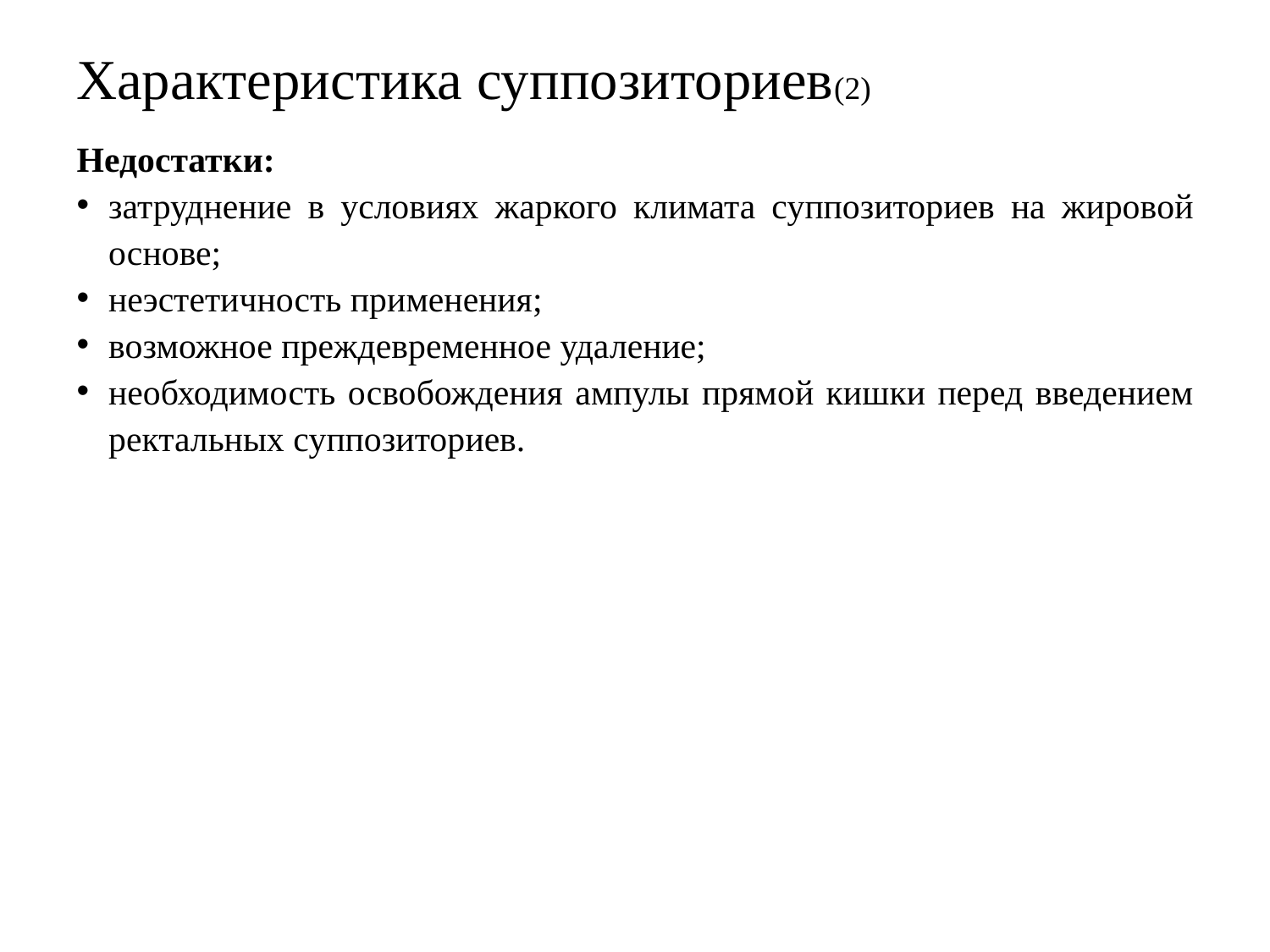

# Характеристика суппозиториев(2)
Недостатки:
затруднение в условиях жаркого климата суппозиториев на жировой основе;
неэстетичность применения;
возможное преждевременное удаление;
необходимость освобождения ампулы прямой кишки перед введением ректальных суппозиториев.